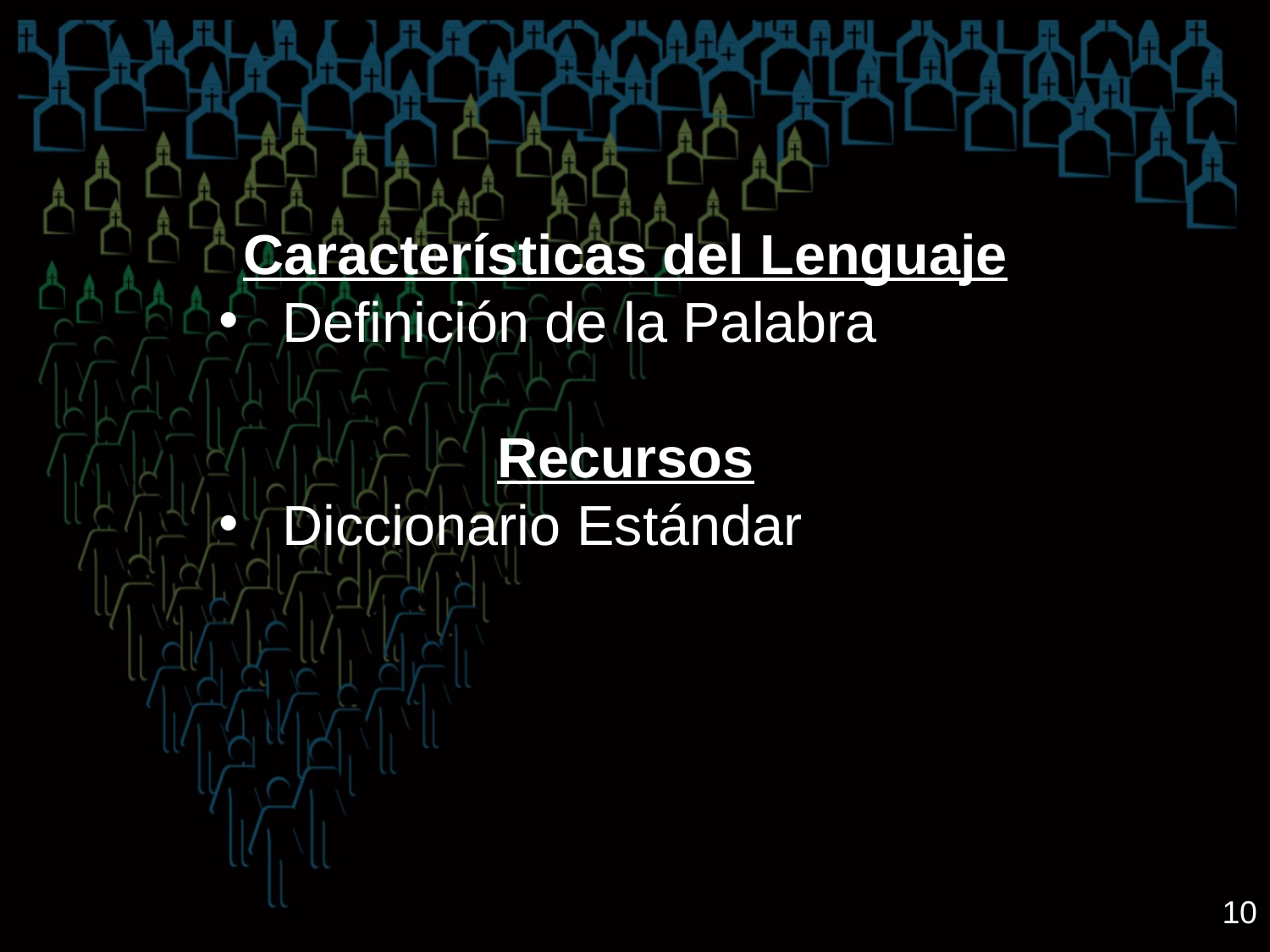

Características del Lenguaje
Definición de la Palabra

Recursos
Diccionario Estándar

10